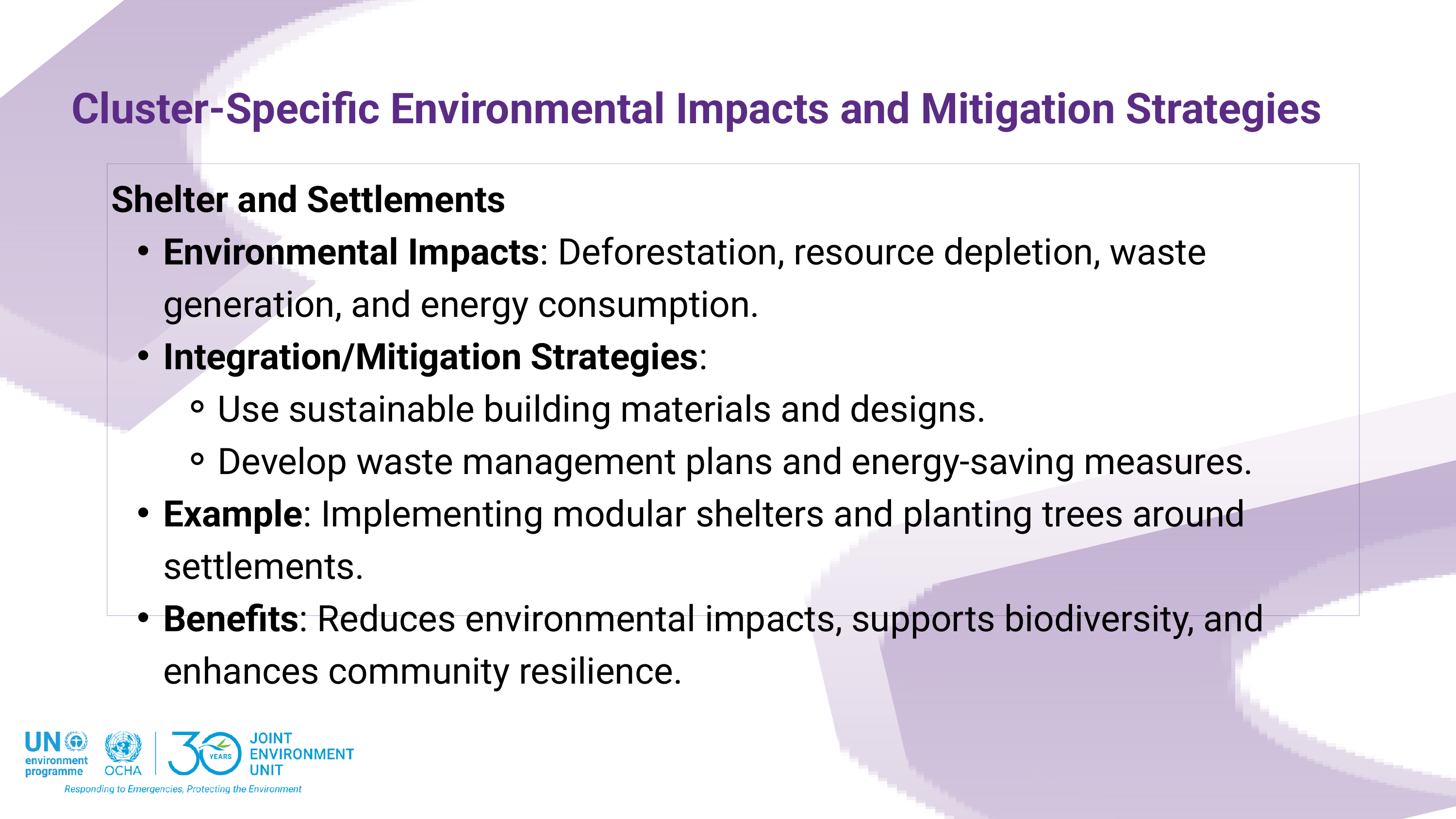

Cluster-Specific Environmental Impacts and Mitigation Strategies
Shelter and Settlements
Environmental Impacts: Deforestation, resource depletion, waste generation, and energy consumption.
Integration/Mitigation Strategies:
Use sustainable building materials and designs.
Develop waste management plans and energy-saving measures.
Example: Implementing modular shelters and planting trees around settlements.
Benefits: Reduces environmental impacts, supports biodiversity, and enhances community resilience.